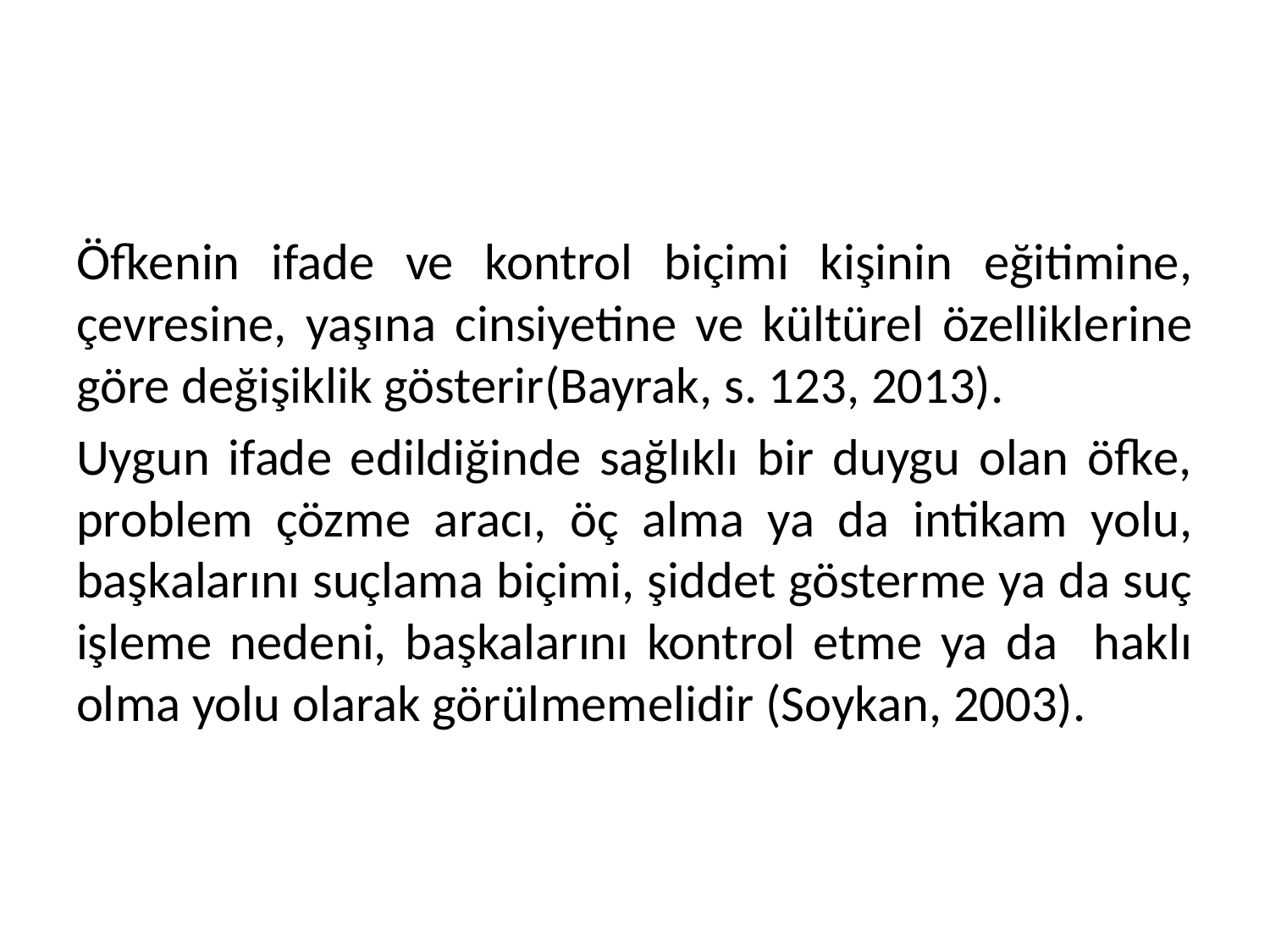

#
Öfkenin ifade ve kontrol biçimi kişinin eğitimine, çevresine, yaşına cinsiyetine ve kültürel özelliklerine göre değişiklik gösterir(Bayrak, s. 123, 2013).
Uygun ifade edildiğinde sağlıklı bir duygu olan öfke, problem çözme aracı, öç alma ya da intikam yolu, başkalarını suçlama biçimi, şiddet gösterme ya da suç işleme nedeni, başkalarını kontrol etme ya da  haklı olma yolu olarak görülmemelidir (Soykan, 2003).